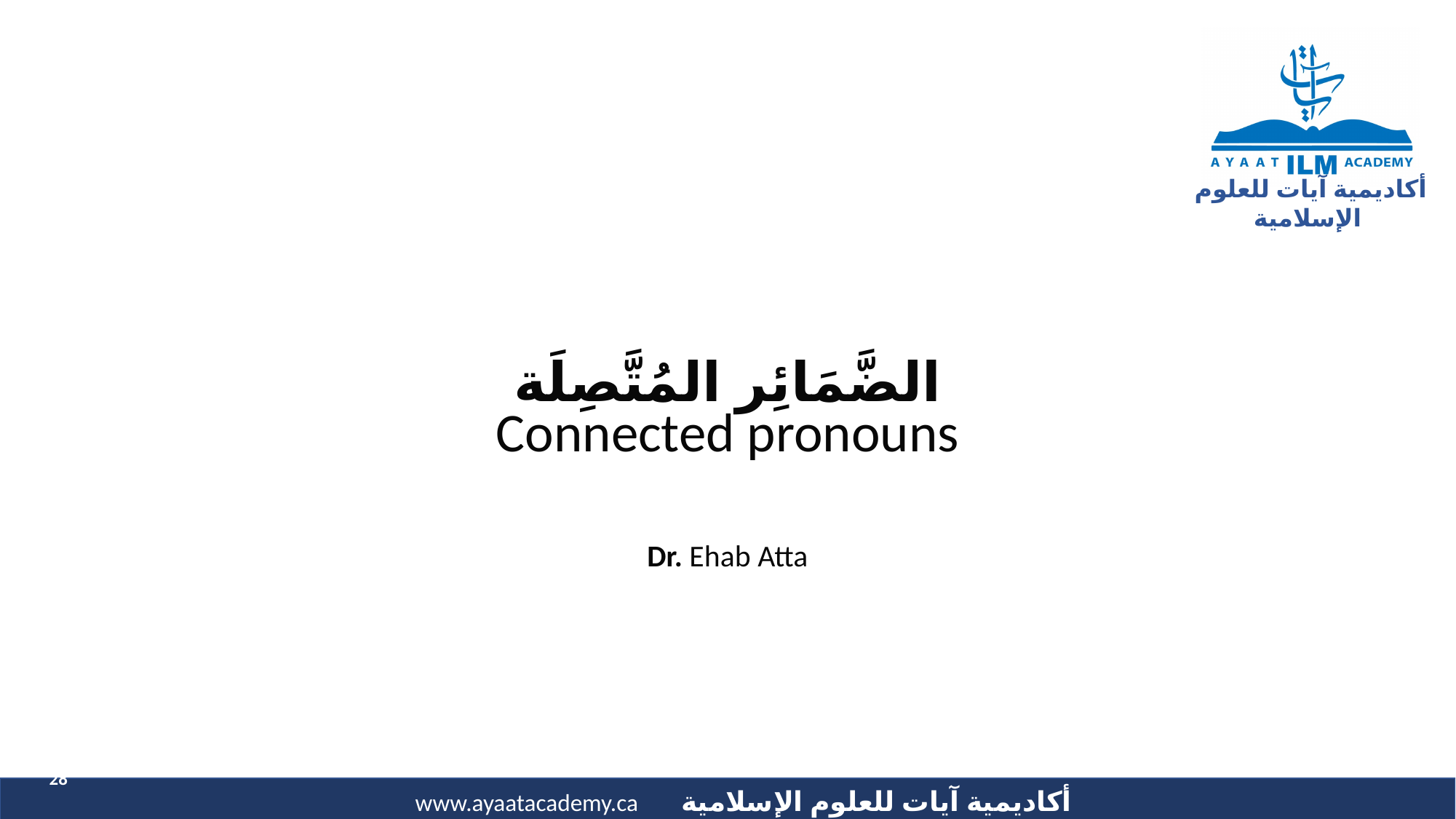

الضَّمَائِر المُتَّصِلَة
Connected pronouns
Dr. Ehab Atta
28